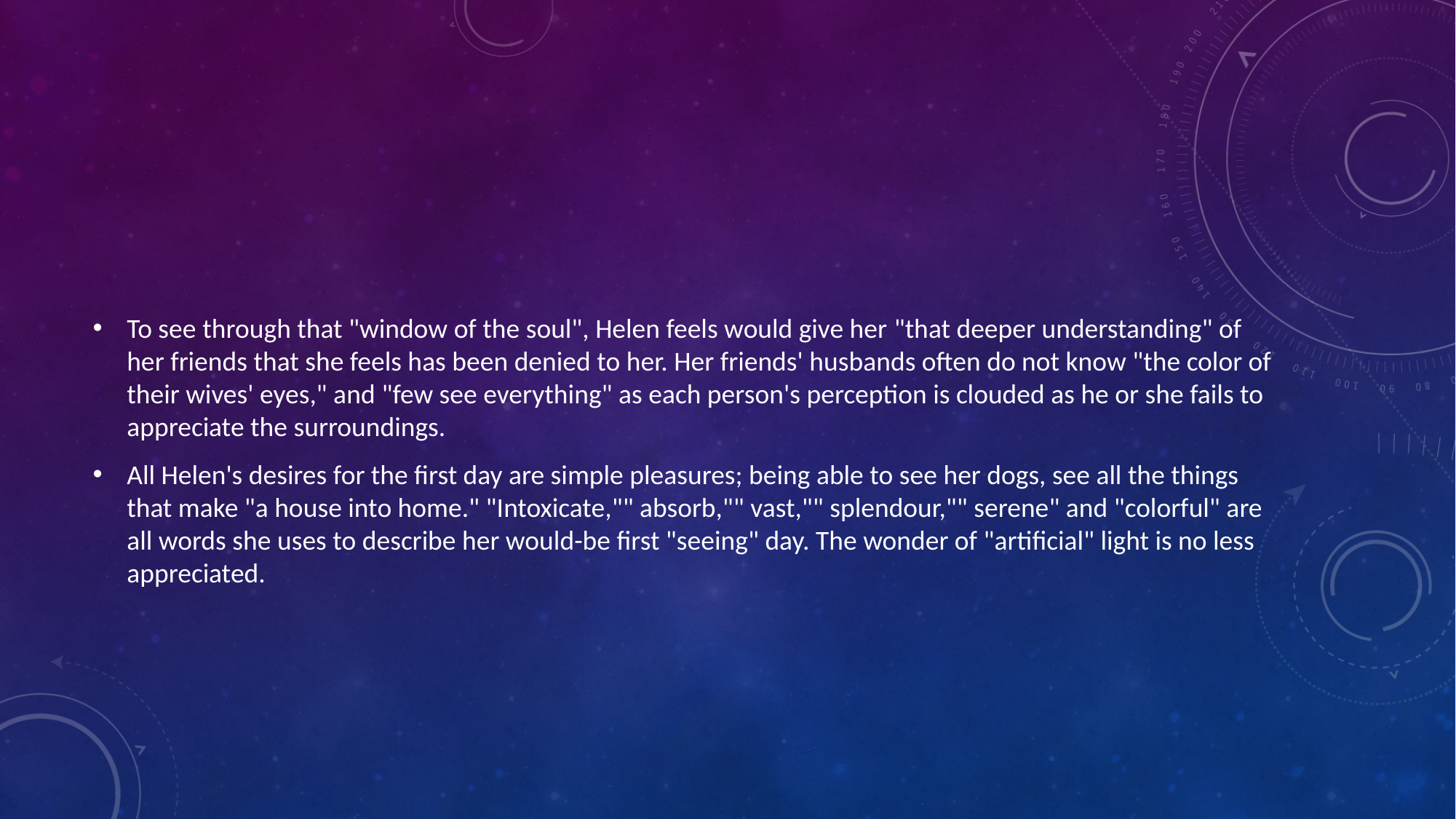

#
To see through that "window of the soul", Helen feels would give her "that deeper understanding" of her friends that she feels has been denied to her. Her friends' husbands often do not know "the color of their wives' eyes," and "few see everything" as each person's perception is clouded as he or she fails to appreciate the surroundings.
All Helen's desires for the first day are simple pleasures; being able to see her dogs, see all the things that make "a house into home." "Intoxicate,"" absorb,"" vast,"" splendour,"" serene" and "colorful" are all words she uses to describe her would-be first "seeing" day. The wonder of "artificial" light is no less appreciated.